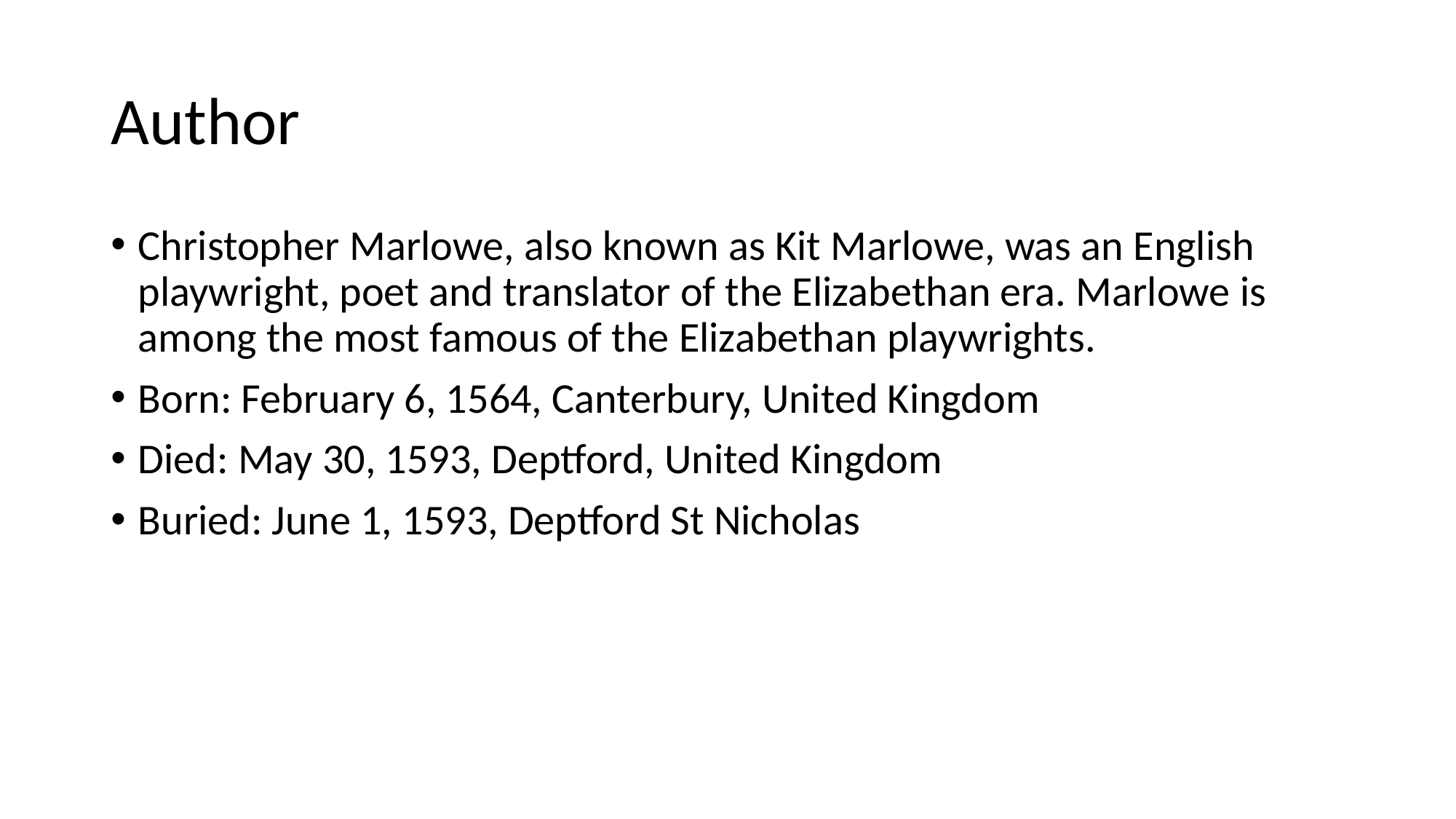

# Author
Christopher Marlowe, also known as Kit Marlowe, was an English playwright, poet and translator of the Elizabethan era. Marlowe is among the most famous of the Elizabethan playwrights.
Born: February 6, 1564, Canterbury, United Kingdom
Died: May 30, 1593, Deptford, United Kingdom
Buried: June 1, 1593, Deptford St Nicholas